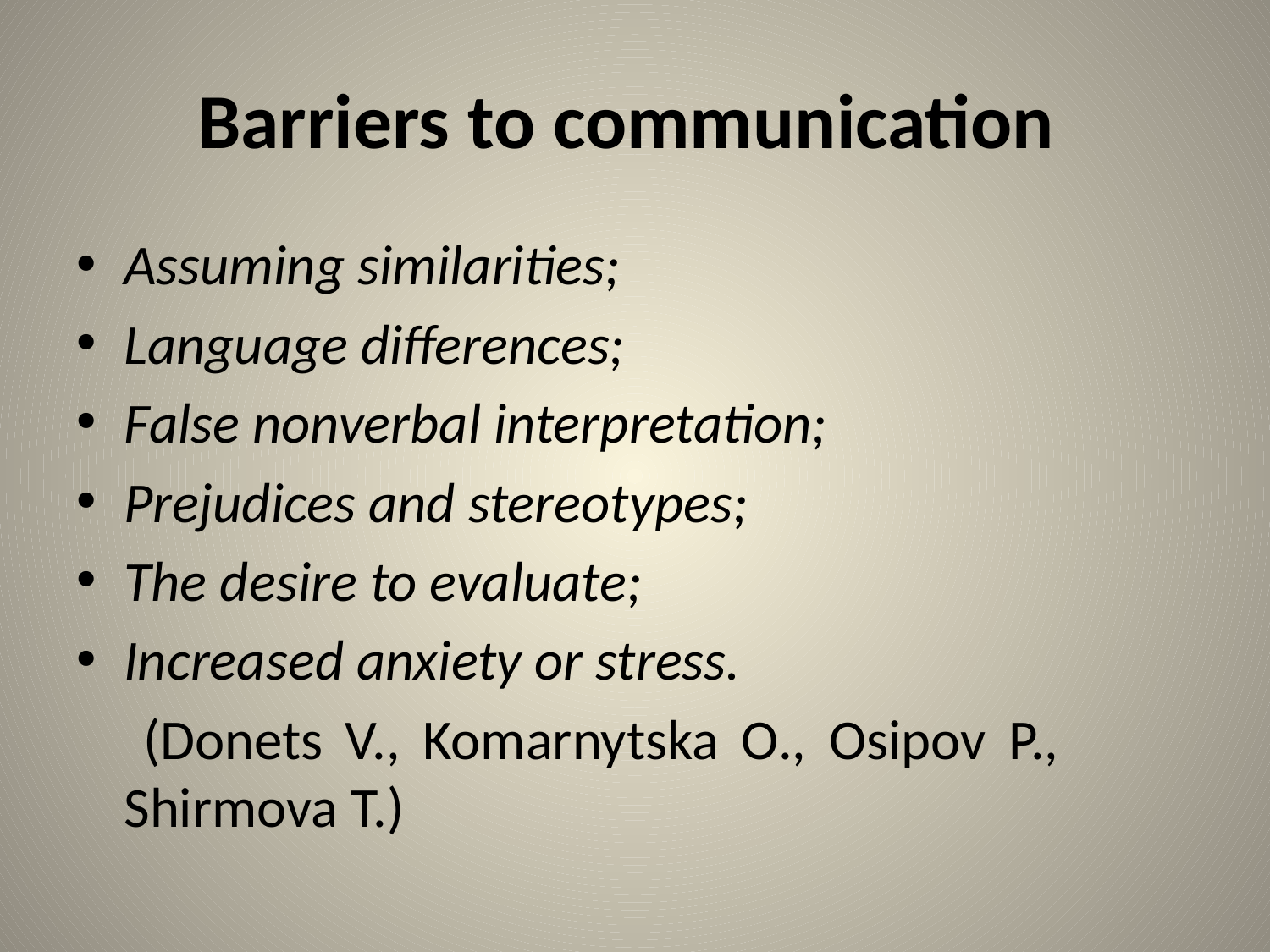

# Barriers to communication
Assuming similarities;
Language differences;
False nonverbal interpretation;
Prejudices and stereotypes;
The desire to evaluate;
Increased anxiety or stress.
   (Donets V., Komarnytska O., Osipov P.,       Shirmova T.)